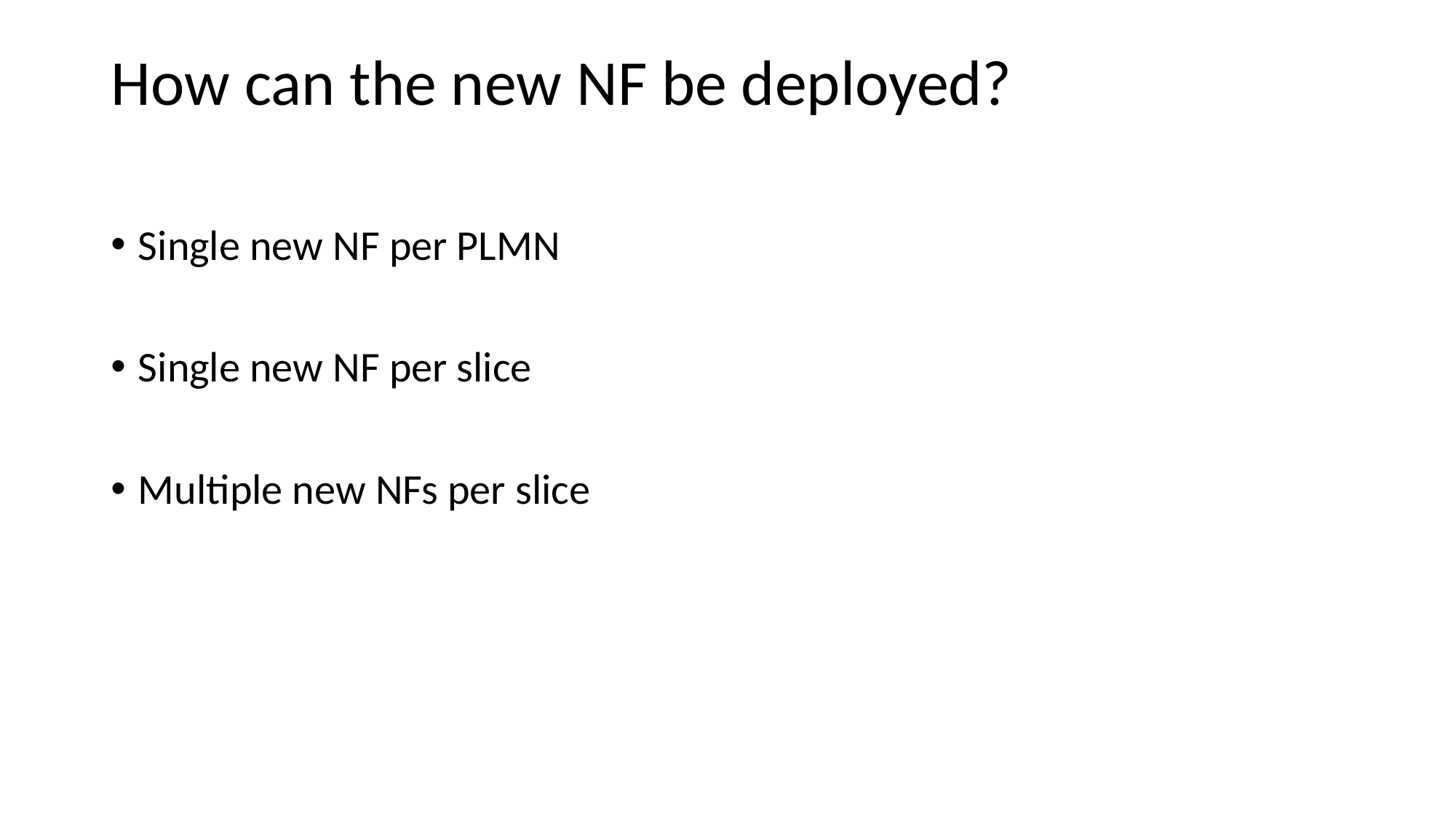

# How can the new NF be deployed?
Single new NF per PLMN

Single new NF per slice

Multiple new NFs per slice